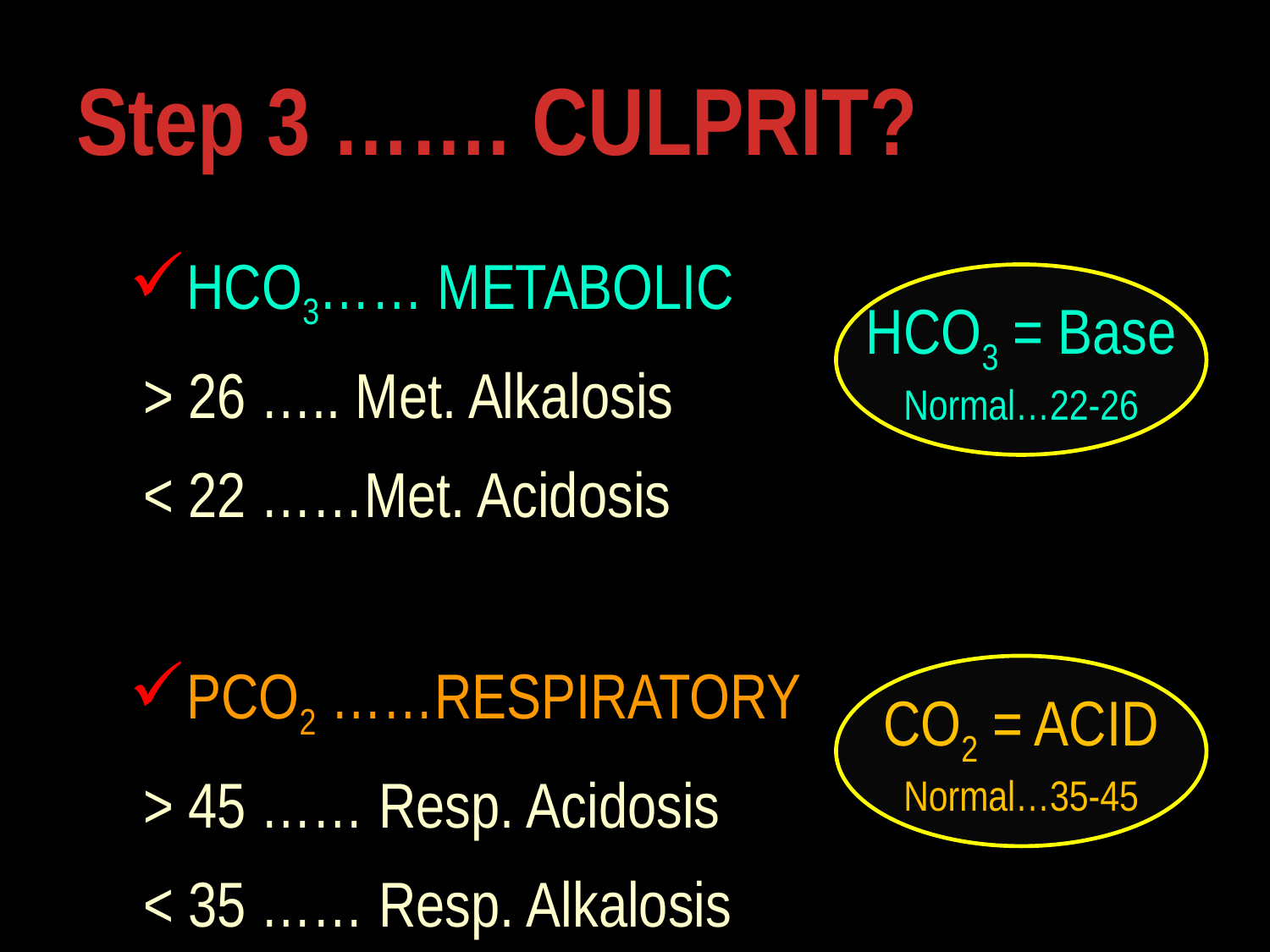

# Step 3 ……. CULPRIT?
HCO3…… METABOLIC
 > 26 ….. Met. Alkalosis
 < 22 ……Met. Acidosis

PCO2 ……RESPIRATORY
 > 45 …… Resp. Acidosis
 < 35 …… Resp. Alkalosis
HCO3 = Base
Normal…22-26
CO2 = ACID
Normal…35-45